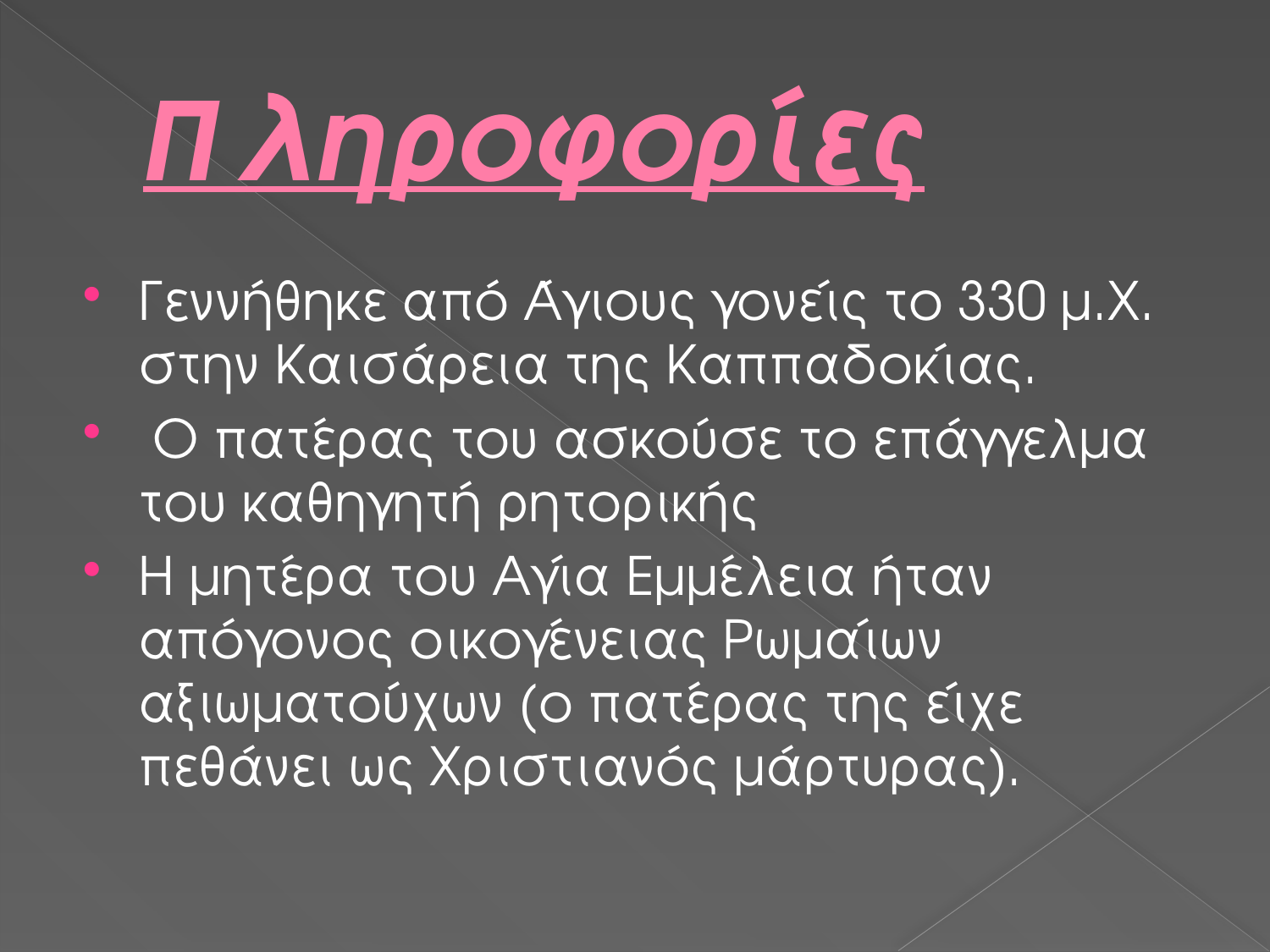

# Πληροφορίες
Γεννήθηκε από Άγιους γονείς το 330 μ.Χ. στην Καισάρεια της Καππαδοκίας.
 Ο πατέρας του ασκούσε το επάγγελμα του καθηγητή ρητορικής
Η μητέρα του Αγία Εμμέλεια ήταν απόγονος οικογένειας Ρωμαίων αξιωματούχων (ο πατέρας της είχε πεθάνει ως Χριστιανός μάρτυρας).